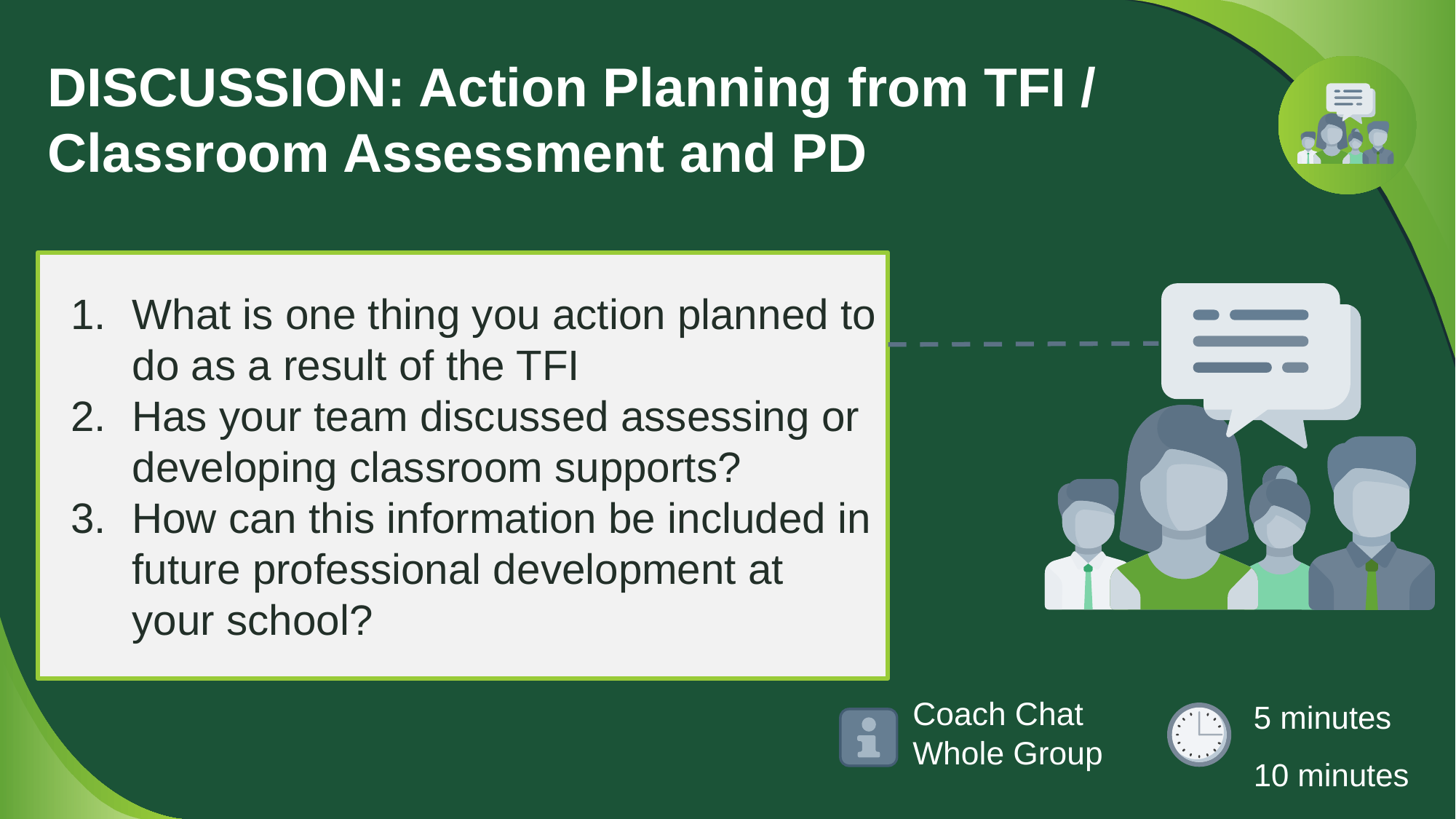

# DISCUSSION: Action Planning from TFI / Classroom Assessment and PD

What is one thing you action planned to do as a result of the TFI
Has your team discussed assessing or developing classroom supports?
How can this information be included in future professional development at your school?

5 minutes
10 minutes
Coach Chat
Whole Group